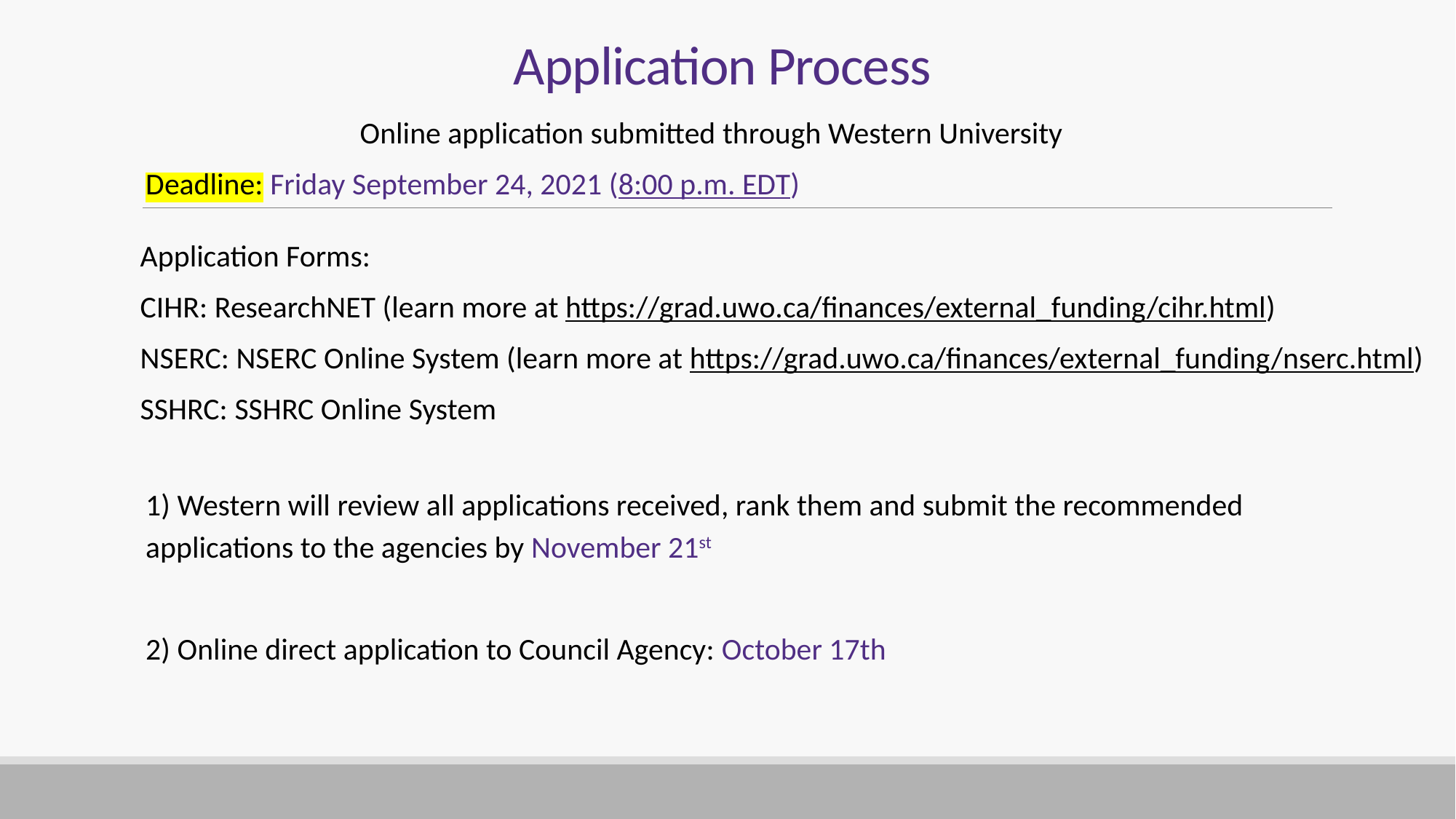

# Application Process
                               Online application submitted through Western University
Deadline: Friday September 24, 2021 (8:00 p.m. EDT)

Application Forms:
CIHR: ResearchNET (learn more at https://grad.uwo.ca/finances/external_funding/cihr.html)
NSERC: NSERC Online System (learn more at https://grad.uwo.ca/finances/external_funding/nserc.html)
SSHRC: SSHRC Online System
1) Western will review all applications received, rank them and submit the recommended applications to the agencies by November 21st

2) Online direct application to Council Agency: October 17th